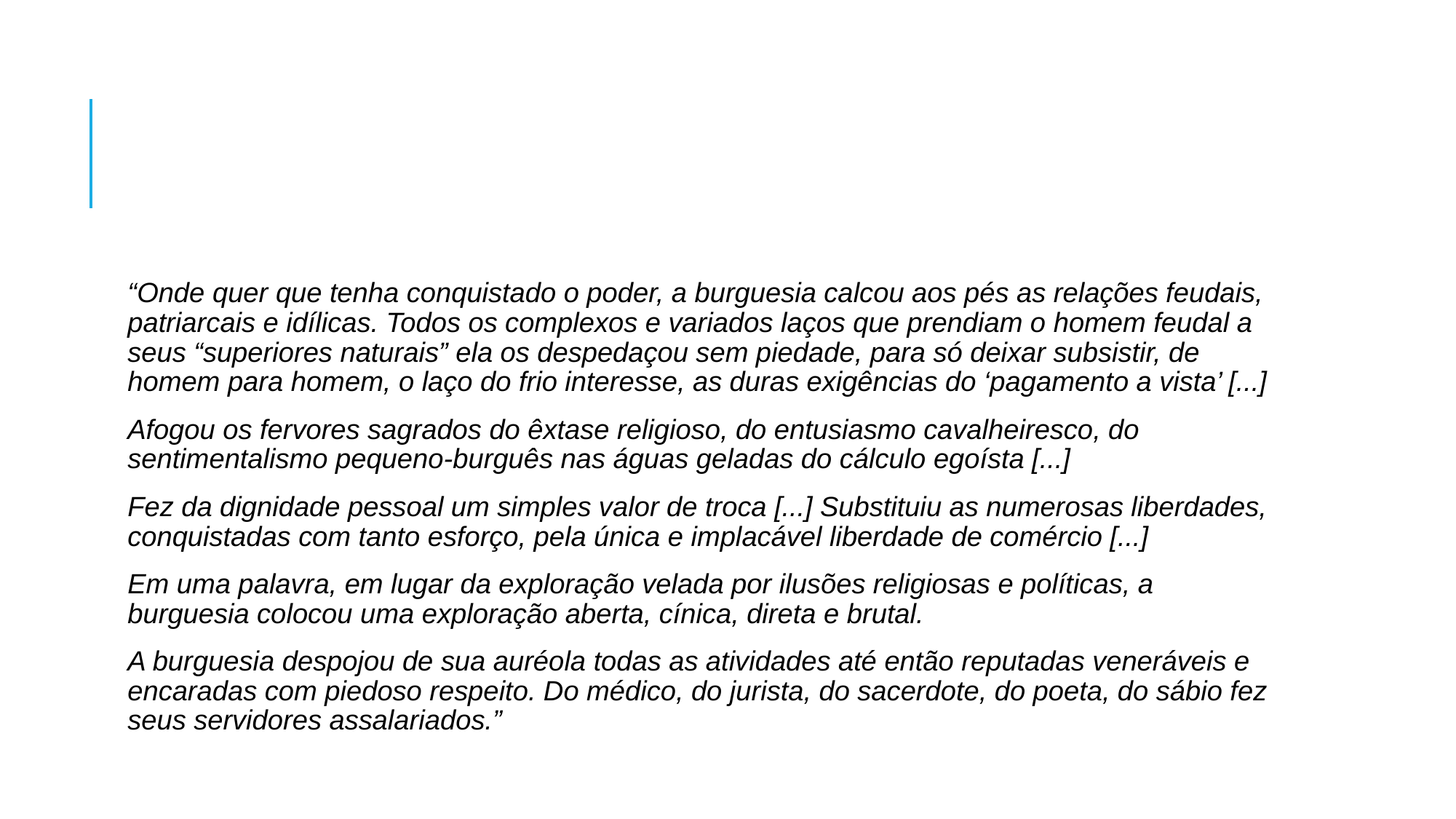

“Onde quer que tenha conquistado o poder, a burguesia calcou aos pés as relações feudais, patriarcais e idílicas. Todos os complexos e variados laços que prendiam o homem feudal a seus “superiores naturais” ela os despedaçou sem piedade, para só deixar subsistir, de homem para homem, o laço do frio interesse, as duras exigências do ‘pagamento a vista’ [...]
Afogou os fervores sagrados do êxtase religioso, do entusiasmo cavalheiresco, do sentimentalismo pequeno-burguês nas águas geladas do cálculo egoísta [...]
Fez da dignidade pessoal um simples valor de troca [...] Substituiu as numerosas liberdades, conquistadas com tanto esforço, pela única e implacável liberdade de comércio [...]
Em uma palavra, em lugar da exploração velada por ilusões religiosas e políticas, a burguesia colocou uma exploração aberta, cínica, direta e brutal.
A burguesia despojou de sua auréola todas as atividades até então reputadas veneráveis e encaradas com piedoso respeito. Do médico, do jurista, do sacerdote, do poeta, do sábio fez seus servidores assalariados.”